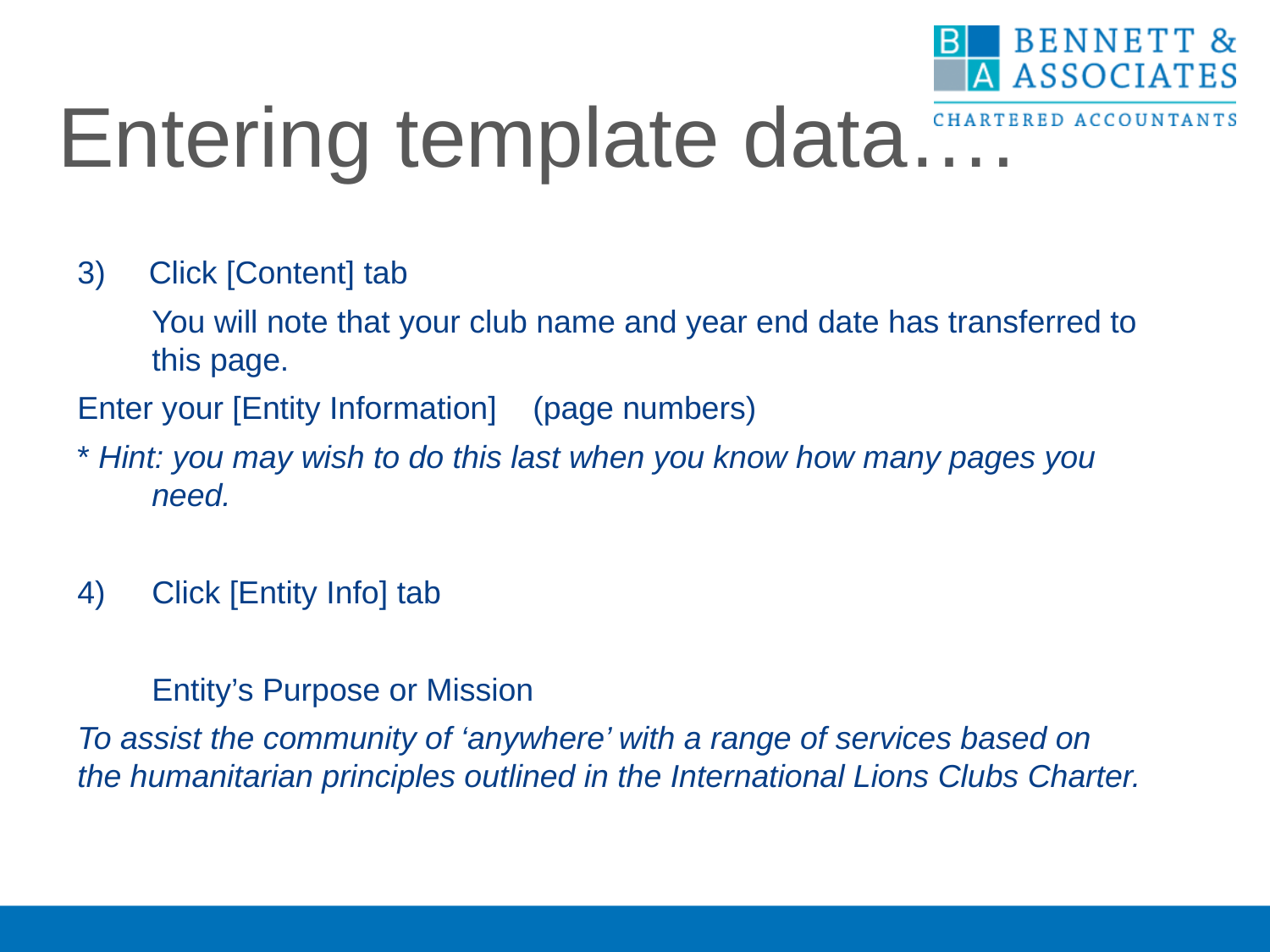

Entering template data….
Click [Content] tab
	You will note that your club name and year end date has transferred to this page.
Enter your [Entity Information] 	(page numbers)
* Hint: you may wish to do this last when you know how many pages you need.

4)	Click [Entity Info] tab

	Entity’s Purpose or Mission
To assist the community of ‘anywhere’ with a range of services based on the humanitarian principles outlined in the International Lions Clubs Charter.